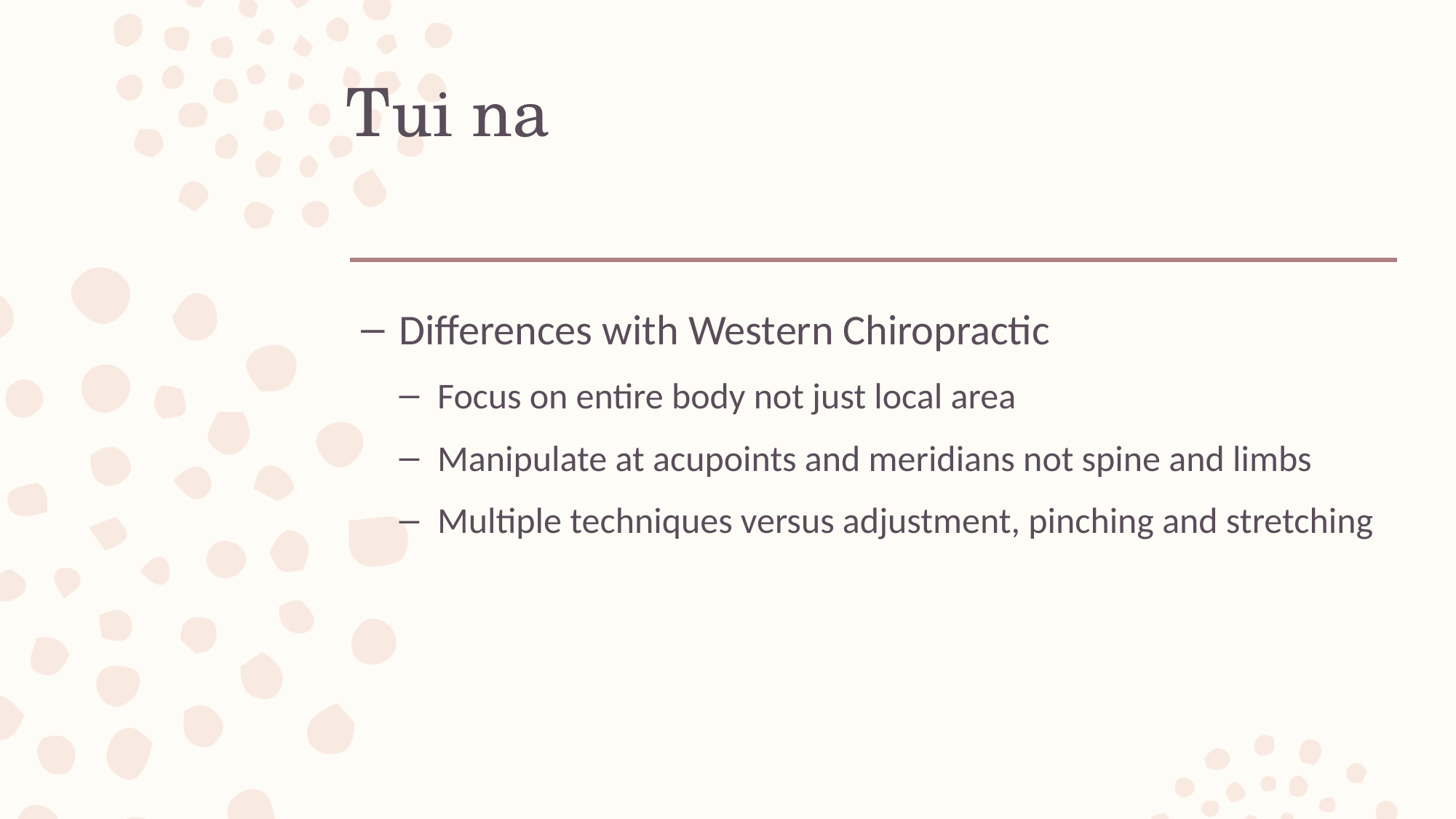

# Tui na
Differences with Western Chiropractic
Focus on entire body not just local area
Manipulate at acupoints and meridians not spine and limbs
Multiple techniques versus adjustment, pinching and stretching